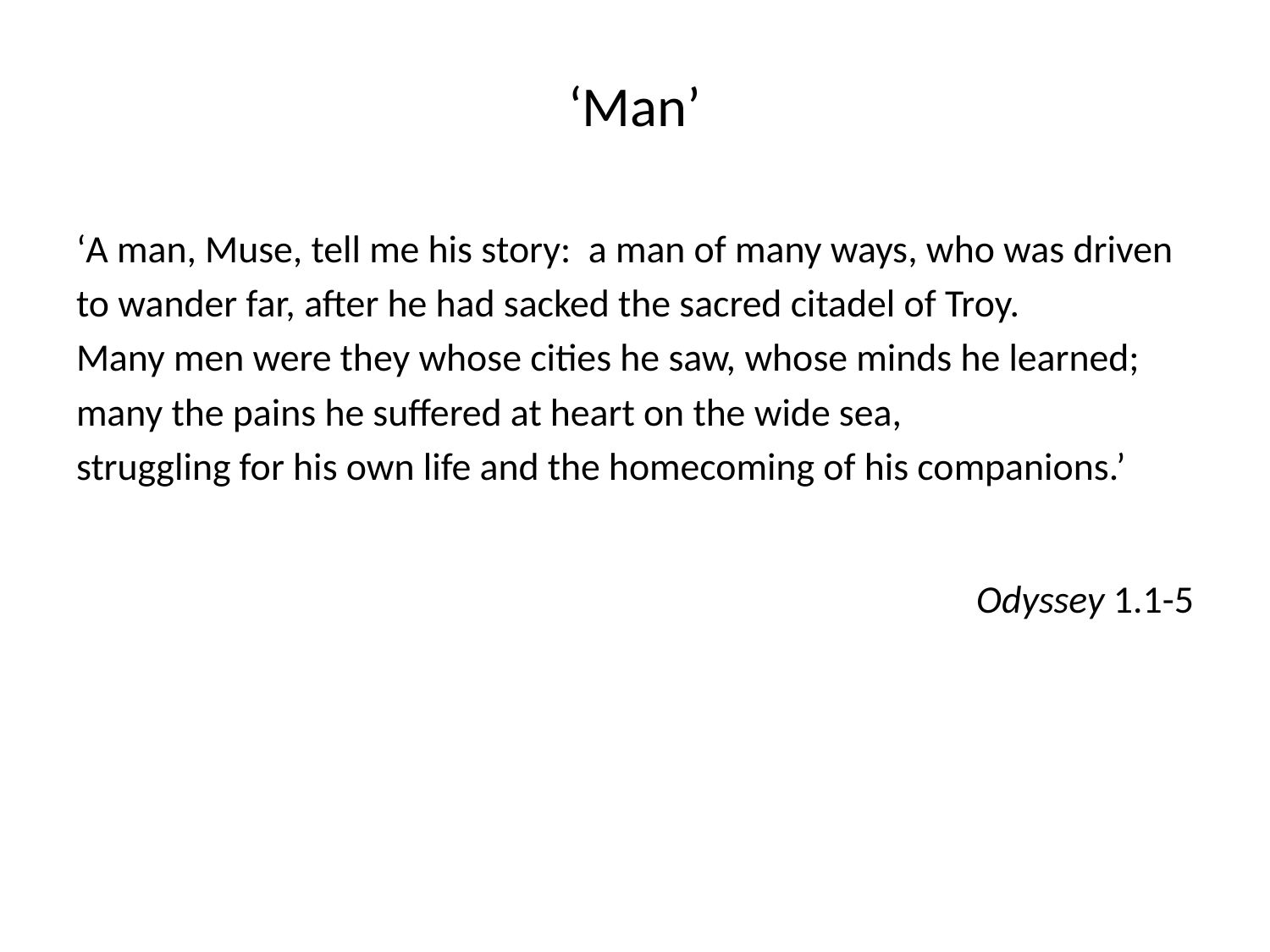

‘Man’

‘A man, Muse, tell me his story:  a man of many ways, who was driven
to wander far, after he had sacked the sacred citadel of Troy.
Many men were they whose cities he saw, whose minds he learned;
many the pains he suffered at heart on the wide sea,
struggling for his own life and the homecoming of his companions.’

Odyssey 1.1-5